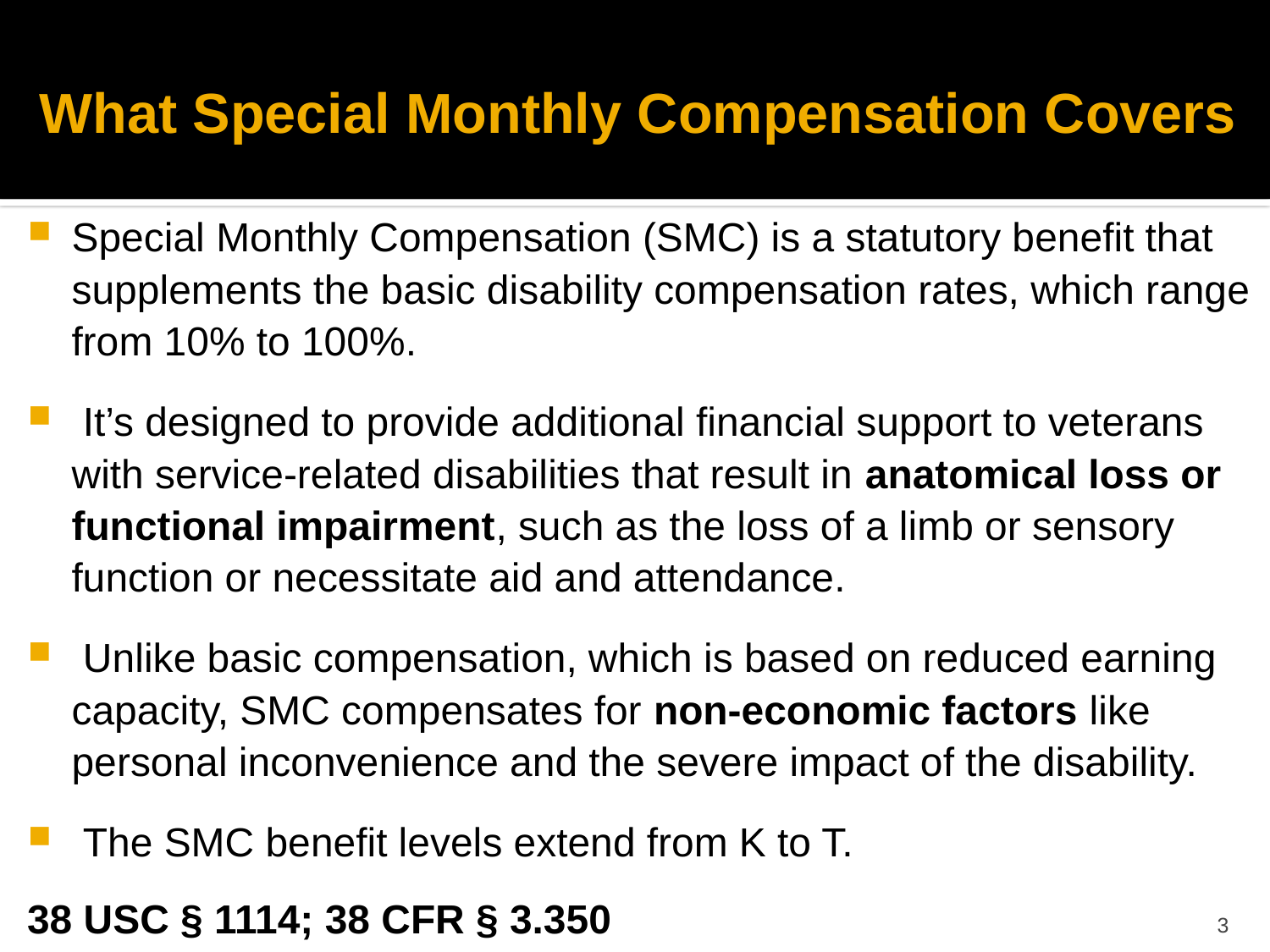

# What Special Monthly Compensation Covers
Special Monthly Compensation (SMC) is a statutory benefit that supplements the basic disability compensation rates, which range from 10% to 100%.
 It’s designed to provide additional financial support to veterans with service-related disabilities that result in anatomical loss or functional impairment, such as the loss of a limb or sensory function or necessitate aid and attendance.
 Unlike basic compensation, which is based on reduced earning capacity, SMC compensates for non-economic factors like personal inconvenience and the severe impact of the disability.
 The SMC benefit levels extend from K to T.
38 USC § 1114; 38 CFR § 3.350

3